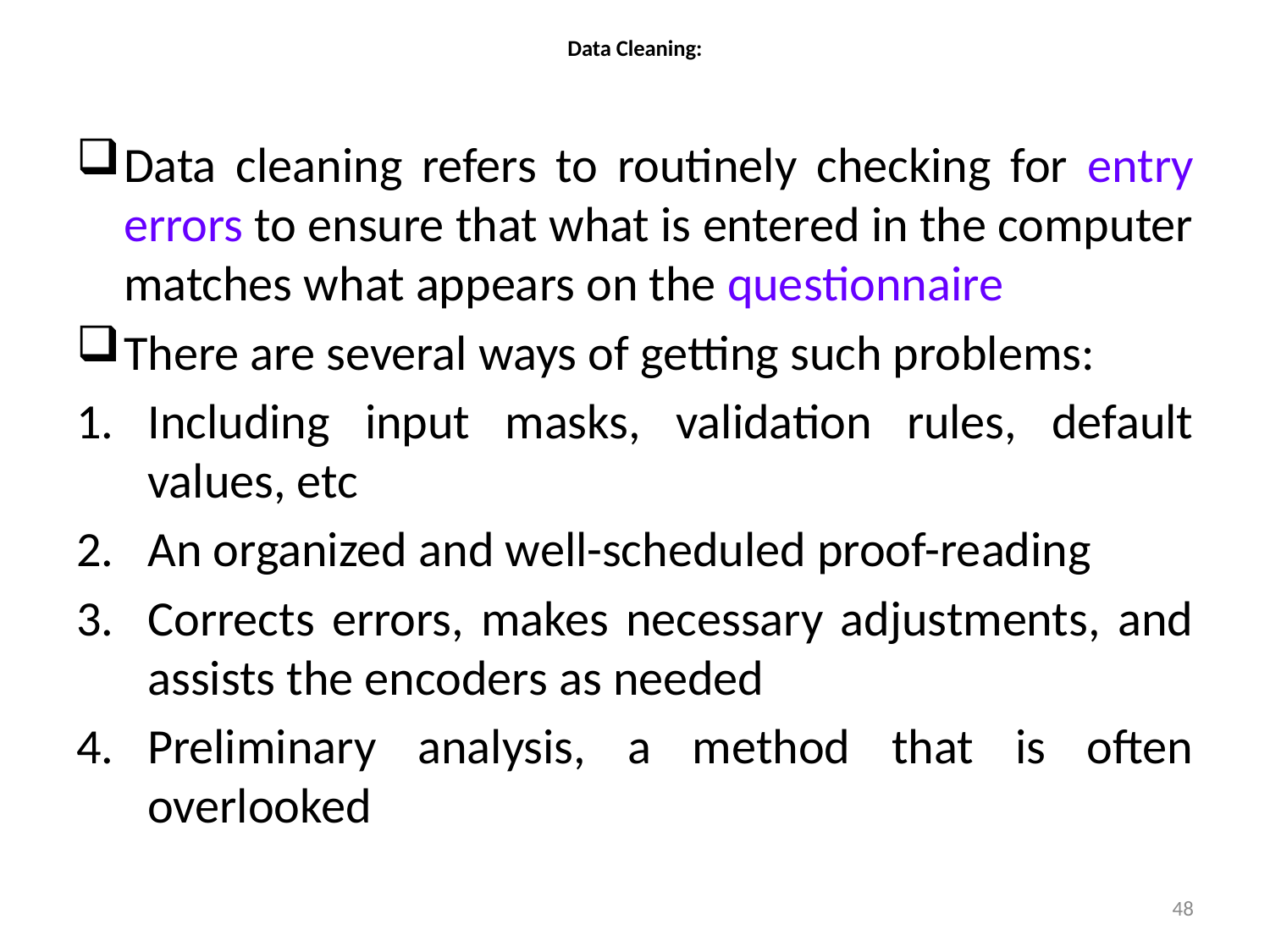

# Data Cleaning:
Data cleaning refers to routinely checking for entry errors to ensure that what is entered in the computer matches what appears on the questionnaire
There are several ways of getting such problems:
Including input masks, validation rules, default values, etc
An organized and well-scheduled proof-reading
Corrects errors, makes necessary adjustments, and assists the encoders as needed
Preliminary analysis, a method that is often overlooked

48